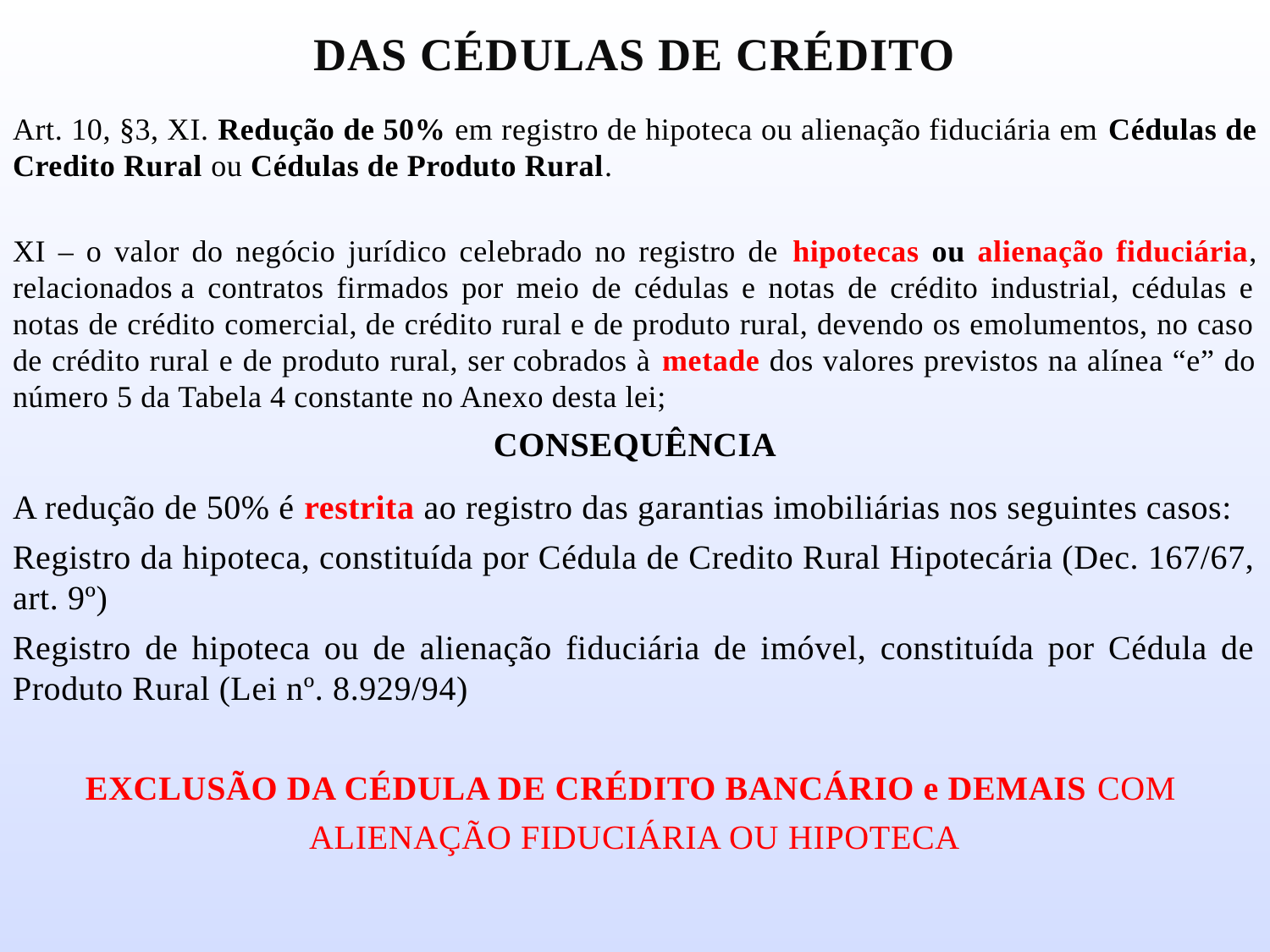

# dAS CÉDULAS DE CRÉDITO

Art. 10, §3, XI. Redução de 50% em registro de hipoteca ou alienação fiduciária em Cédulas de Credito Rural ou Cédulas de Produto Rural.

XI – o valor do negócio jurídico celebrado no registro de hipotecas ou alienação fiduciária, relacionados a contratos firmados por meio de cédulas e notas de crédito industrial, cédulas e notas de crédito comercial, de crédito rural e de produto rural, devendo os emolumentos, no caso de crédito rural e de produto rural, ser cobrados à metade dos valores previstos na alínea “e” do número 5 da Tabela 4 constante no Anexo desta lei;
CONSEQUÊNCIA

A redução de 50% é restrita ao registro das garantias imobiliárias nos seguintes casos:
Registro da hipoteca, constituída por Cédula de Credito Rural Hipotecária (Dec. 167/67, art. 9º)
Registro de hipoteca ou de alienação fiduciária de imóvel, constituída por Cédula de Produto Rural (Lei nº. 8.929/94)

EXCLUSÃO DA CÉDULA DE CRÉDITO BANCÁRIO e DEMAIS COM
ALIENAÇÃO FIDUCIÁRIA OU HIPOTECA